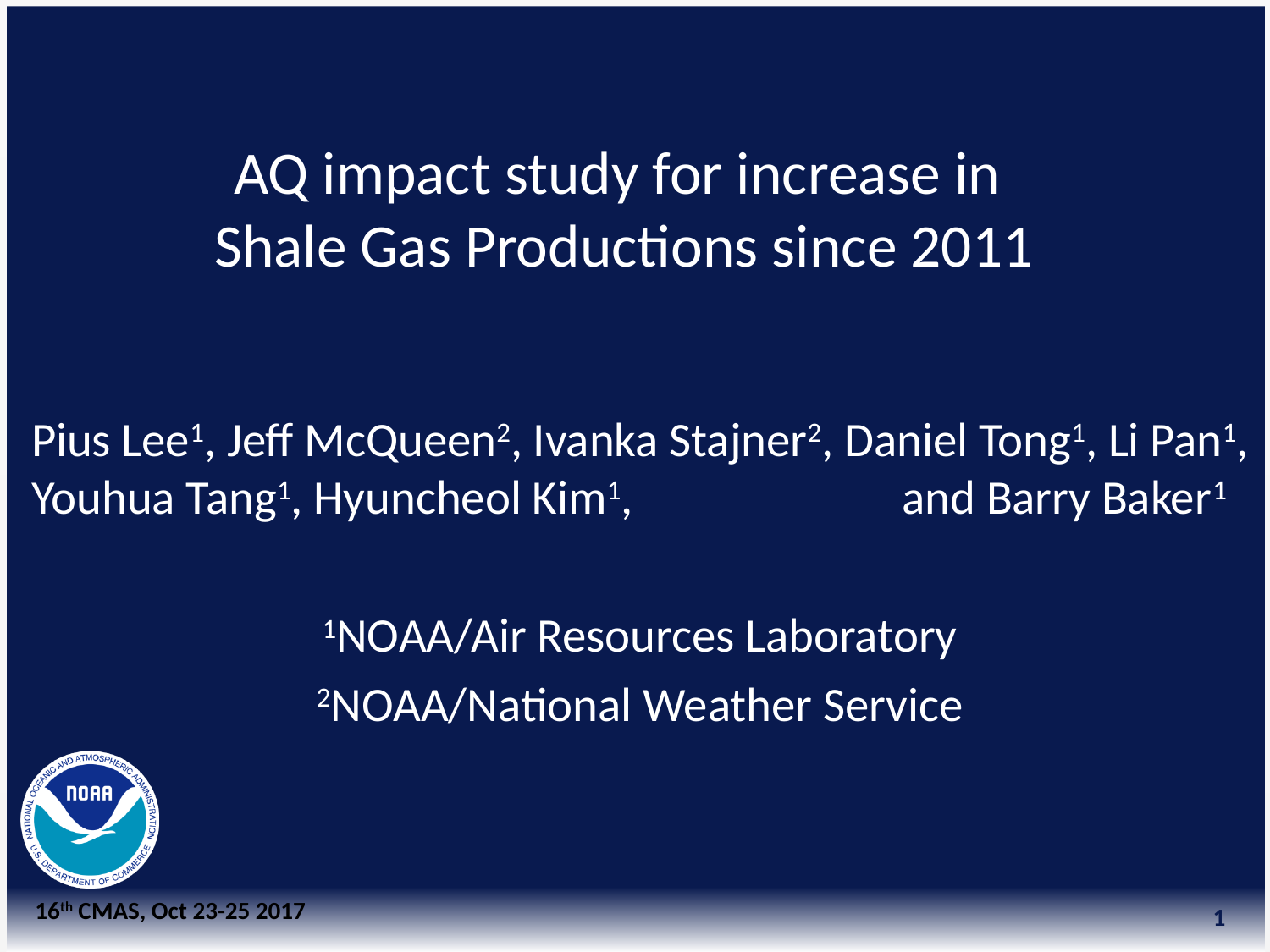

# AQ impact study for increase in Shale Gas Productions since 2011
Pius Lee1, Jeff McQueen2, Ivanka Stajner2, Daniel Tong1, Li Pan1, Youhua Tang1, Hyuncheol Kim1,                         and Barry Baker1

1NOAA/Air Resources Laboratory
2NOAA/National Weather Service

16th CMAS, Oct 23-25 2017
1